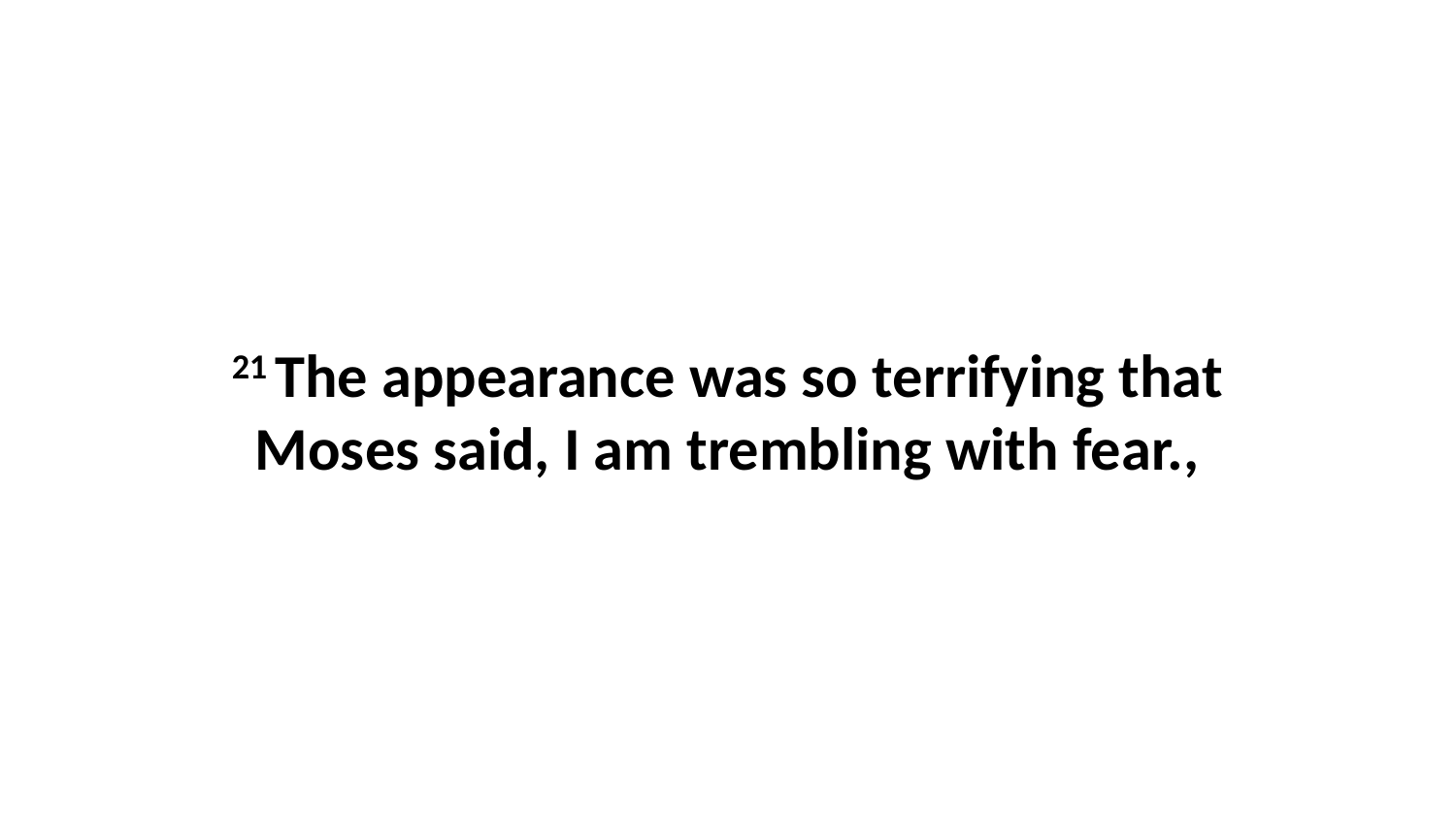

21 The appearance was so terrifying that Moses said, I am trembling with fear.,